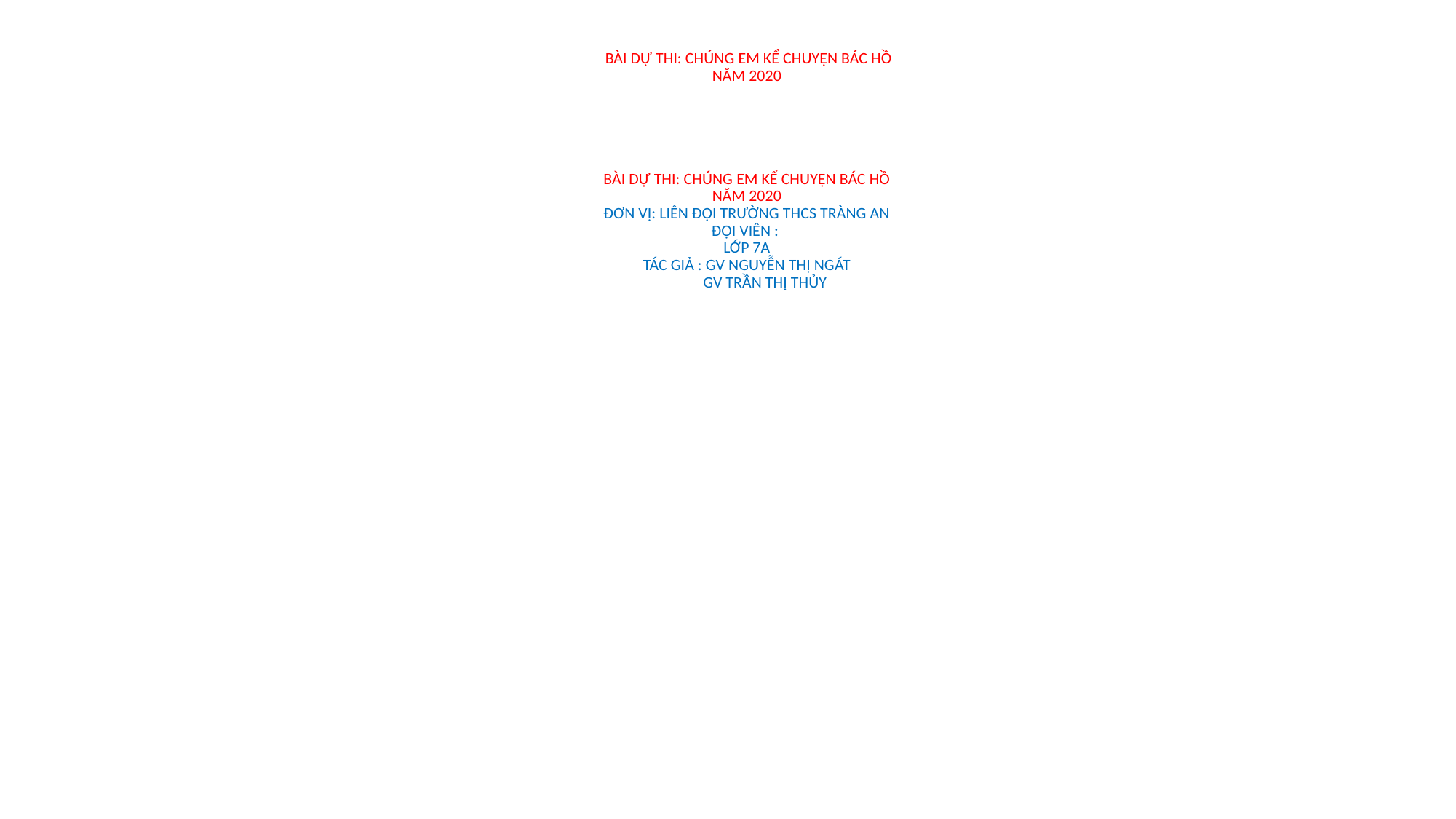

# BÀI DỰ THI: CHÚNG EM KỂ CHUYỆN BÁC HỒ NĂM 2020 BÀI DỰ THI: CHÚNG EM KỂ CHUYỆN BÁC HỒ NĂM 2020 ĐƠN VỊ: LIÊN ĐỘI TRƯỜNG THCS TRÀNG AN ĐỘI VIÊN : LỚP 7A TÁC GIẢ : GV NGUYỄN THỊ NGÁT GV TRẦN THỊ THỦY